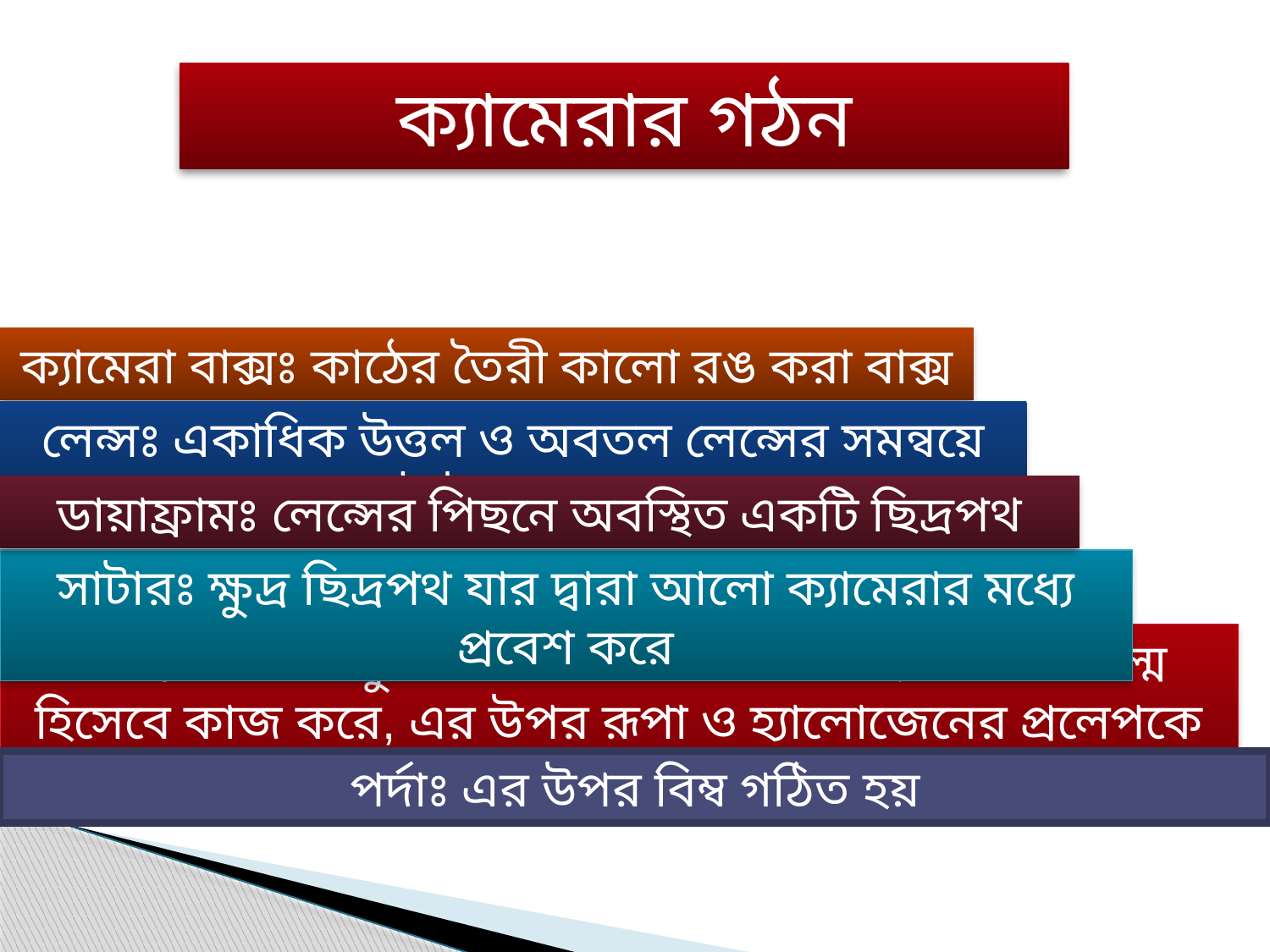

ক্যামেরার গঠন
ক্যামেরা বাক্সঃ কাঠের তৈরী কালো রঙ করা বাক্স
লেন্সঃ একাধিক উত্তল ও অবতল লেন্সের সমন্বয়ে সৃষ্ট উত্তল লেন্স
ডায়াফ্রামঃ লেন্সের পিছনে অবস্থিত একটি ছিদ্রপথ
সাটারঃ ক্ষুদ্র ছিদ্রপথ যার দ্বারা আলো ক্যামেরার মধ্যে প্রবেশ করে
ফিল্মঃ শক্ত সেলুলয়েডের তৈরী পর্দা বা স্বচ্ছ কাঁচ যা ফিল্ম হিসেবে কাজ করে, এর উপর রূপা ও হ্যালোজেনের প্রলেপকে নেগেটিভ বলে।
পর্দাঃ এর উপর বিম্ব গঠিত হয়